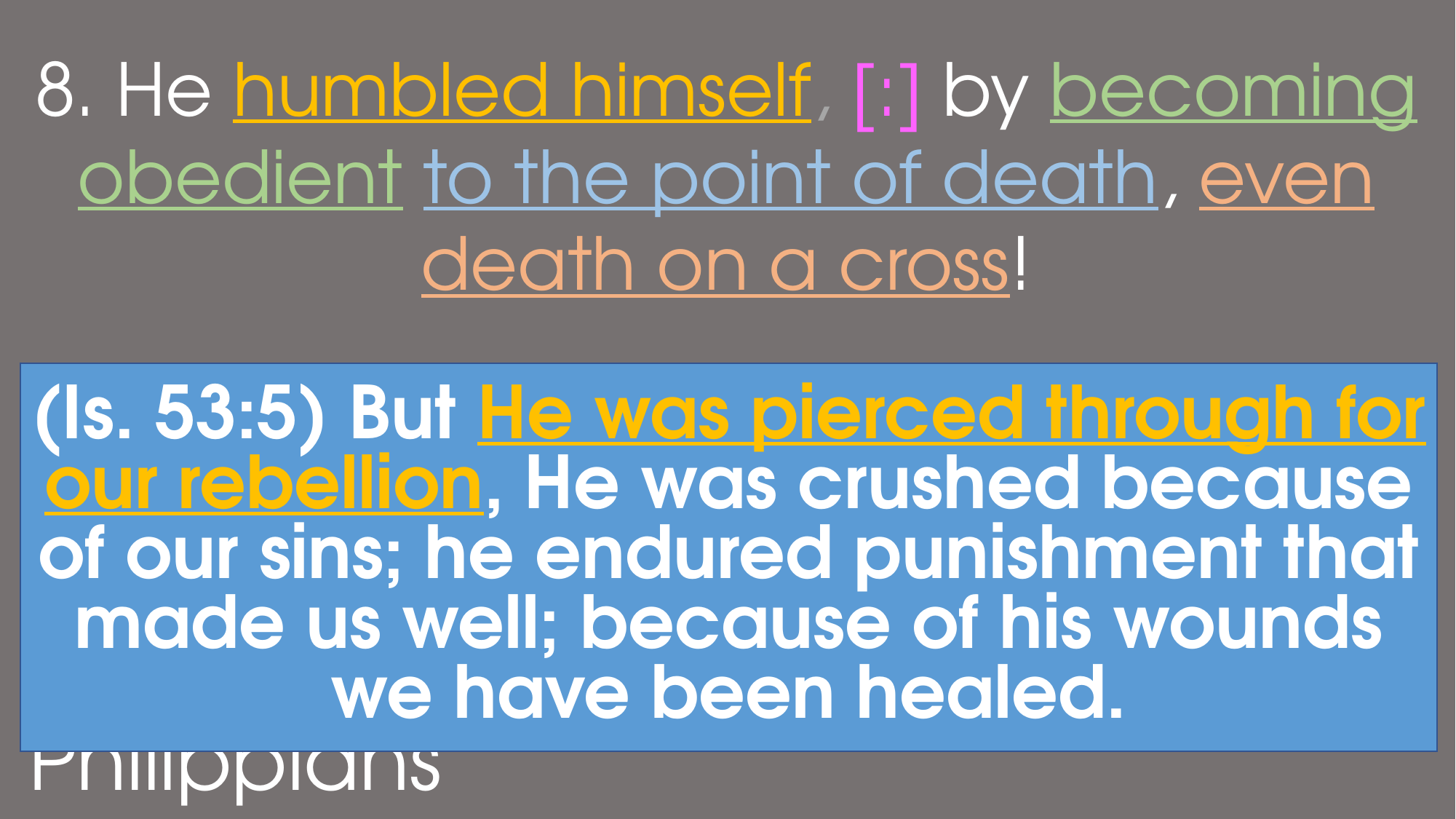

8. He humbled himself, [:] by becoming obedient to the point of death, even death on a cross!
(Is. 53:5) But He was pierced through for our rebellion, He was crushed because of our sins; he endured punishment that made us well; because of his wounds we have been healed.
Philippians